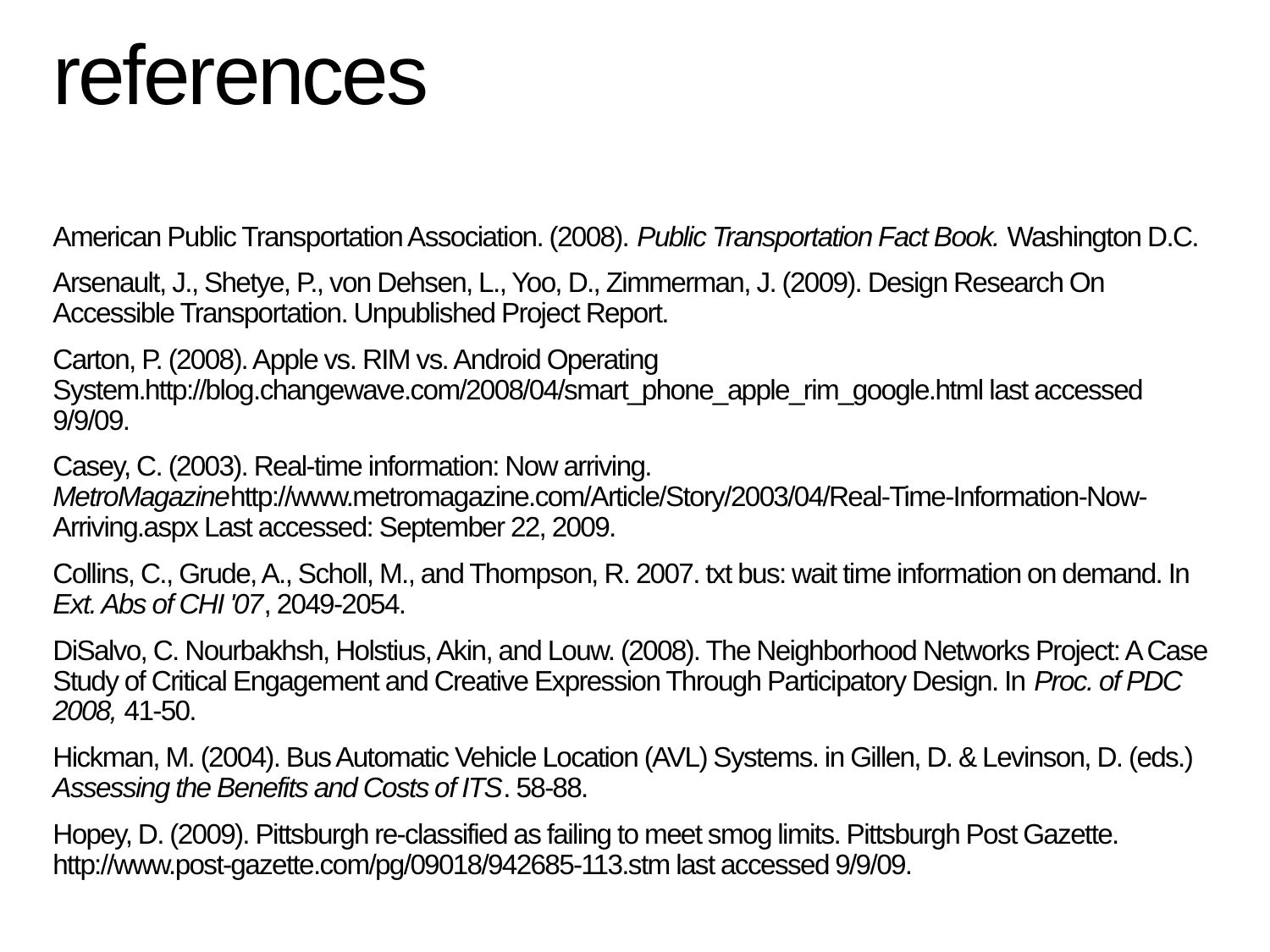

# references
American Public Transportation Association. (2008). Public Transportation Fact Book. Washington D.C.
Arsenault, J., Shetye, P., von Dehsen, L., Yoo, D., Zimmerman, J. (2009). Design Research On Accessible Transportation. Unpublished Project Report.
Carton, P. (2008). Apple vs. RIM vs. Android Operating System.http://blog.changewave.com/2008/04/smart_phone_apple_rim_google.html last accessed 9/9/09.
Casey, C. (2003). Real-time information: Now arriving. MetroMagazinehttp://www.metromagazine.com/Article/Story/2003/04/Real-Time-Information-Now-Arriving.aspx Last accessed: September 22, 2009.
Collins, C., Grude, A., Scholl, M., and Thompson, R. 2007. txt bus: wait time information on demand. In Ext. Abs of CHI '07, 2049-2054.
DiSalvo, C. Nourbakhsh, Holstius, Akin, and Louw. (2008). The Neighborhood Networks Project: A Case Study of Critical Engagement and Creative Expression Through Participatory Design. In Proc. of PDC 2008, 41-50.
Hickman, M. (2004). Bus Automatic Vehicle Location (AVL) Systems. in Gillen, D. & Levinson, D. (eds.) Assessing the Benefits and Costs of ITS. 58-88.
Hopey, D. (2009). Pittsburgh re-classified as failing to meet smog limits. Pittsburgh Post Gazette. http://www.post-gazette.com/pg/09018/942685-113.stm last accessed 9/9/09.